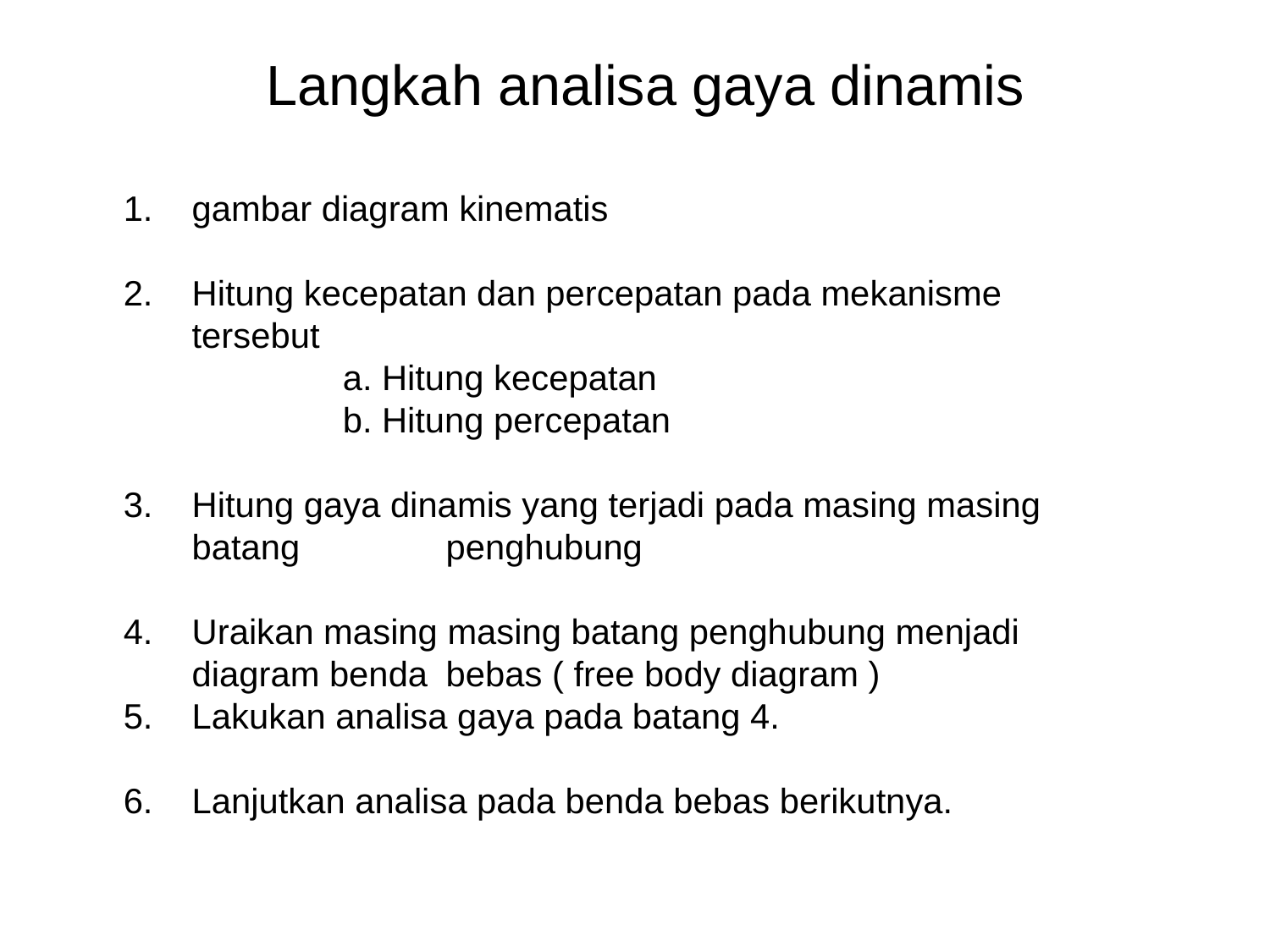

Langkah analisa gaya dinamis

gambar diagram kinematis

Hitung kecepatan dan percepatan pada mekanisme tersebut
	a. Hitung kecepatan
	b. Hitung percepatan

Hitung gaya dinamis yang terjadi pada masing masing batang      	penghubung

Uraikan masing masing batang penghubung menjadi diagram benda 	bebas ( free body diagram )
Lakukan analisa gaya pada batang 4.

Lanjutkan analisa pada benda bebas berikutnya.